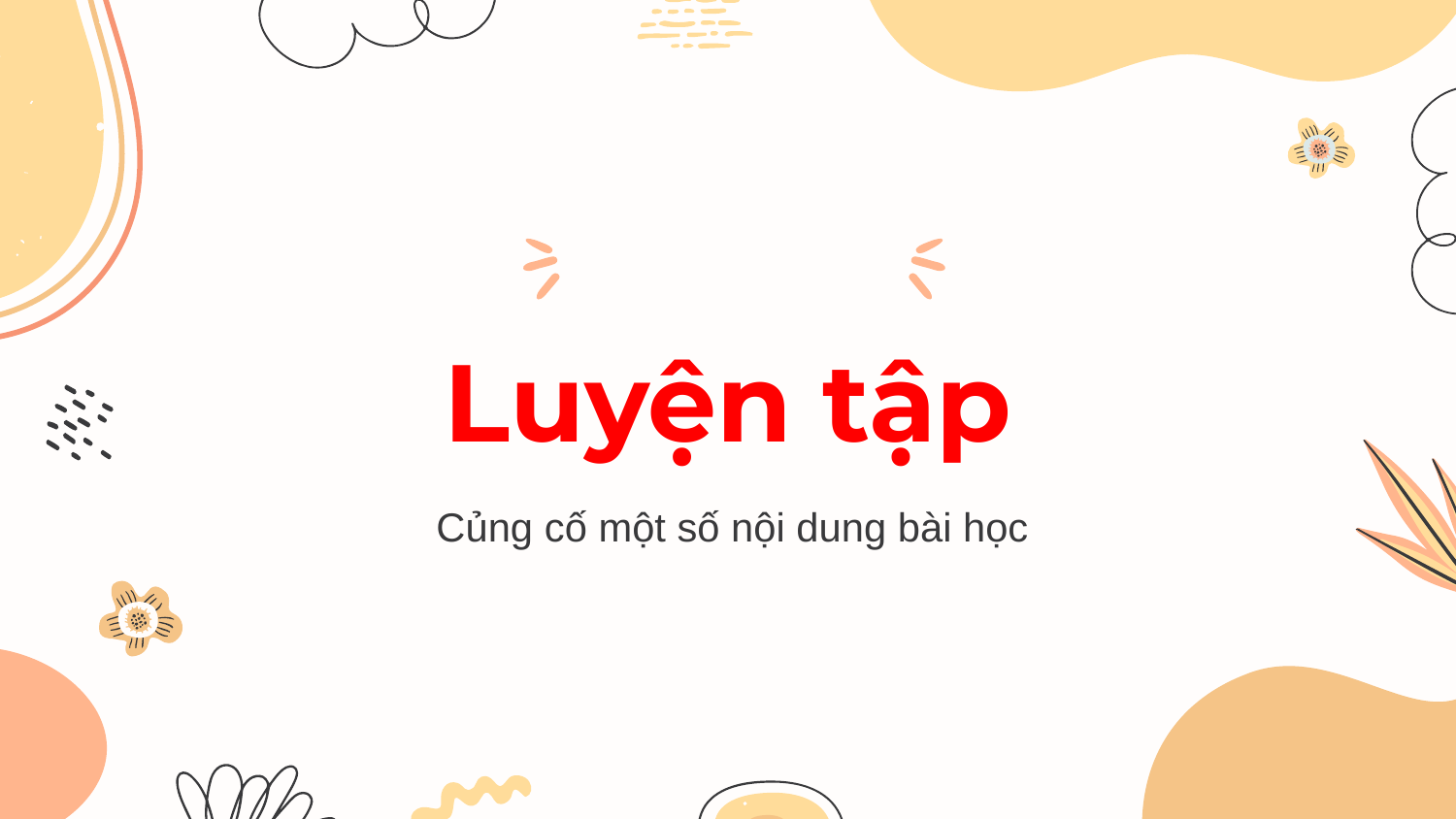

# Luyện tập
Củng cố một số nội dung bài học